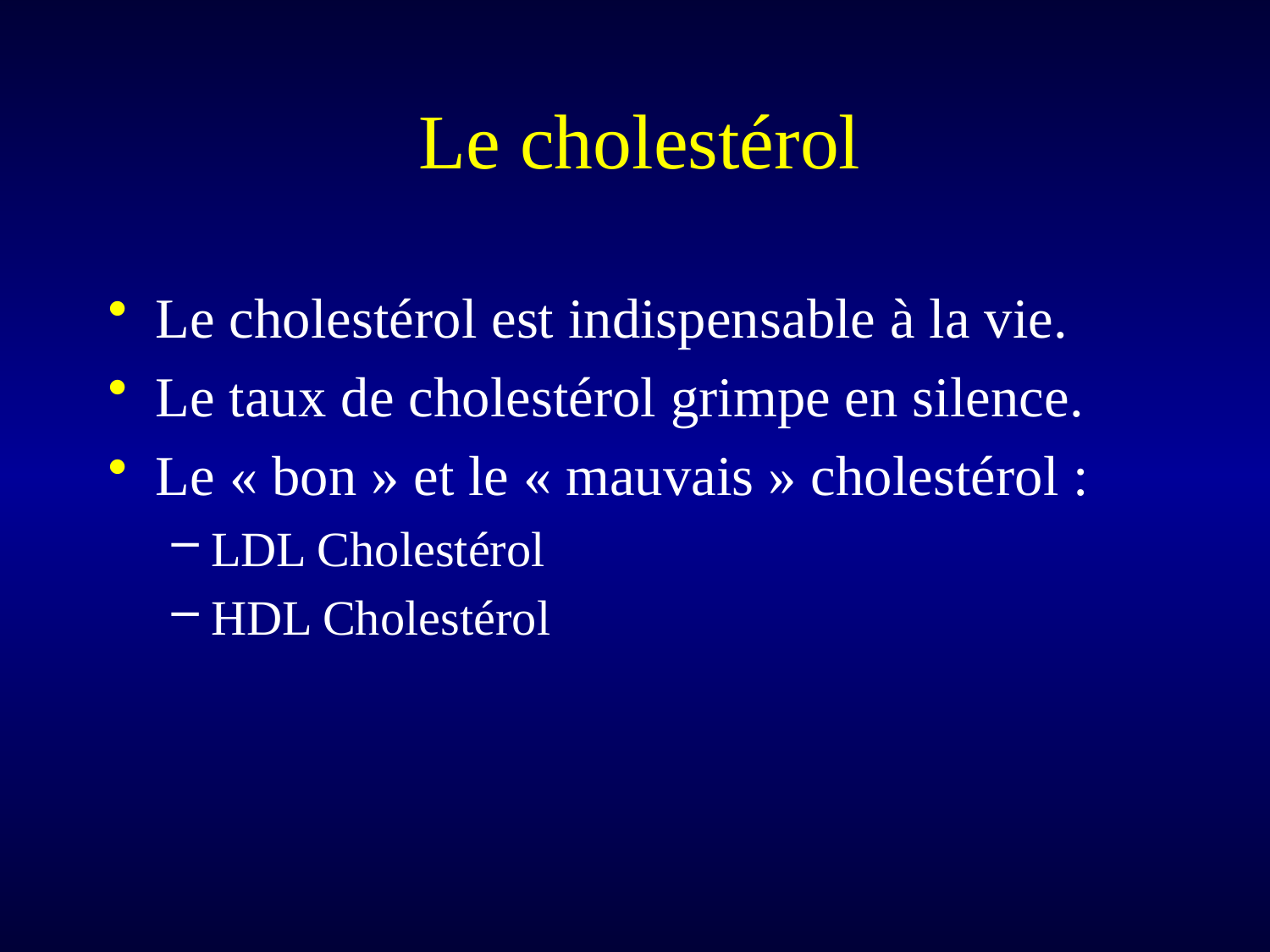

# Le cholestérol
Le cholestérol est indispensable à la vie.
Le taux de cholestérol grimpe en silence.
Le « bon » et le « mauvais » cholestérol :
LDL Cholestérol
HDL Cholestérol